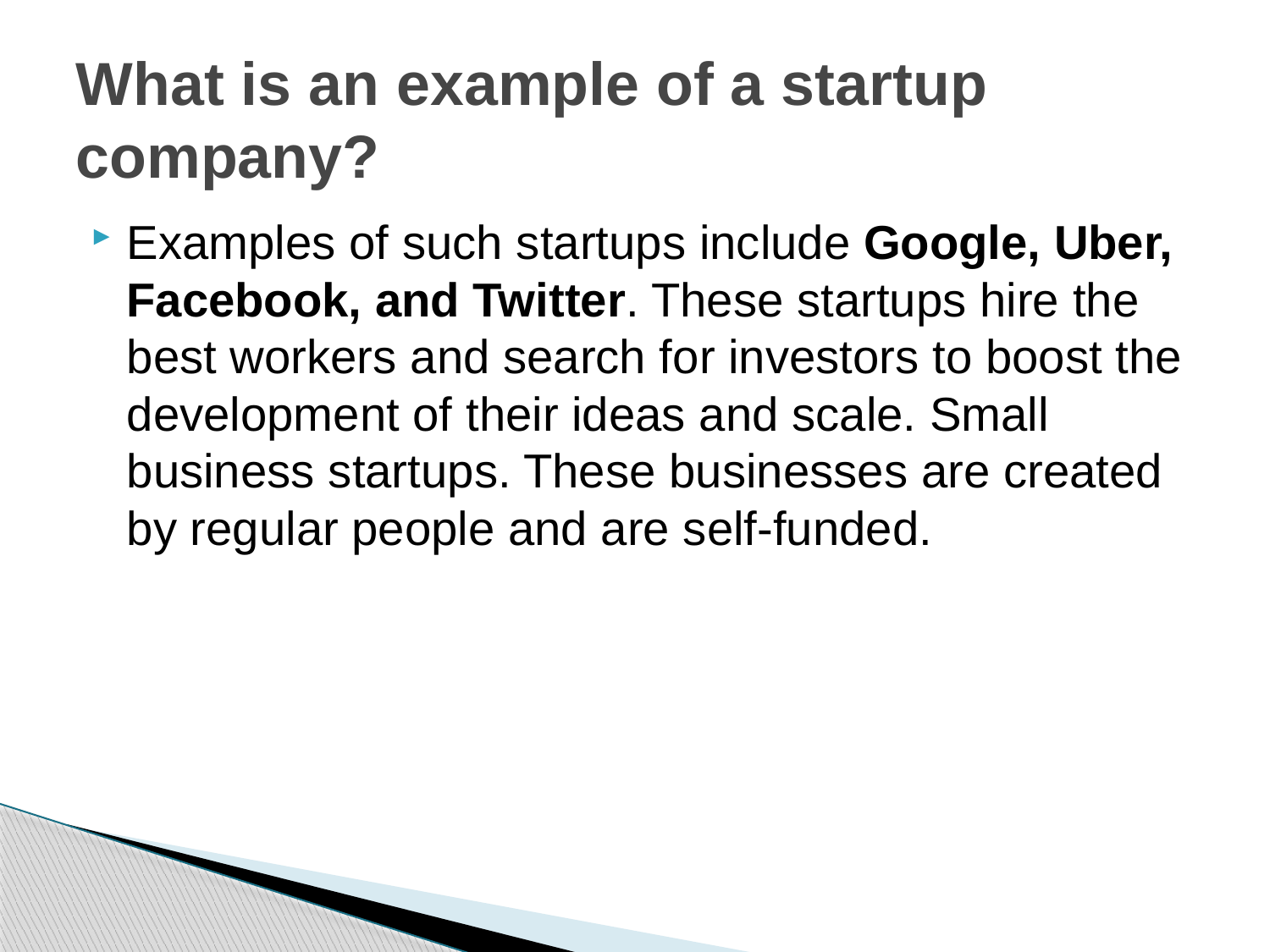

# What is an example of a startup company?
Examples of such startups include Google, Uber, Facebook, and Twitter. These startups hire the best workers and search for investors to boost the development of their ideas and scale. Small business startups. These businesses are created by regular people and are self-funded.